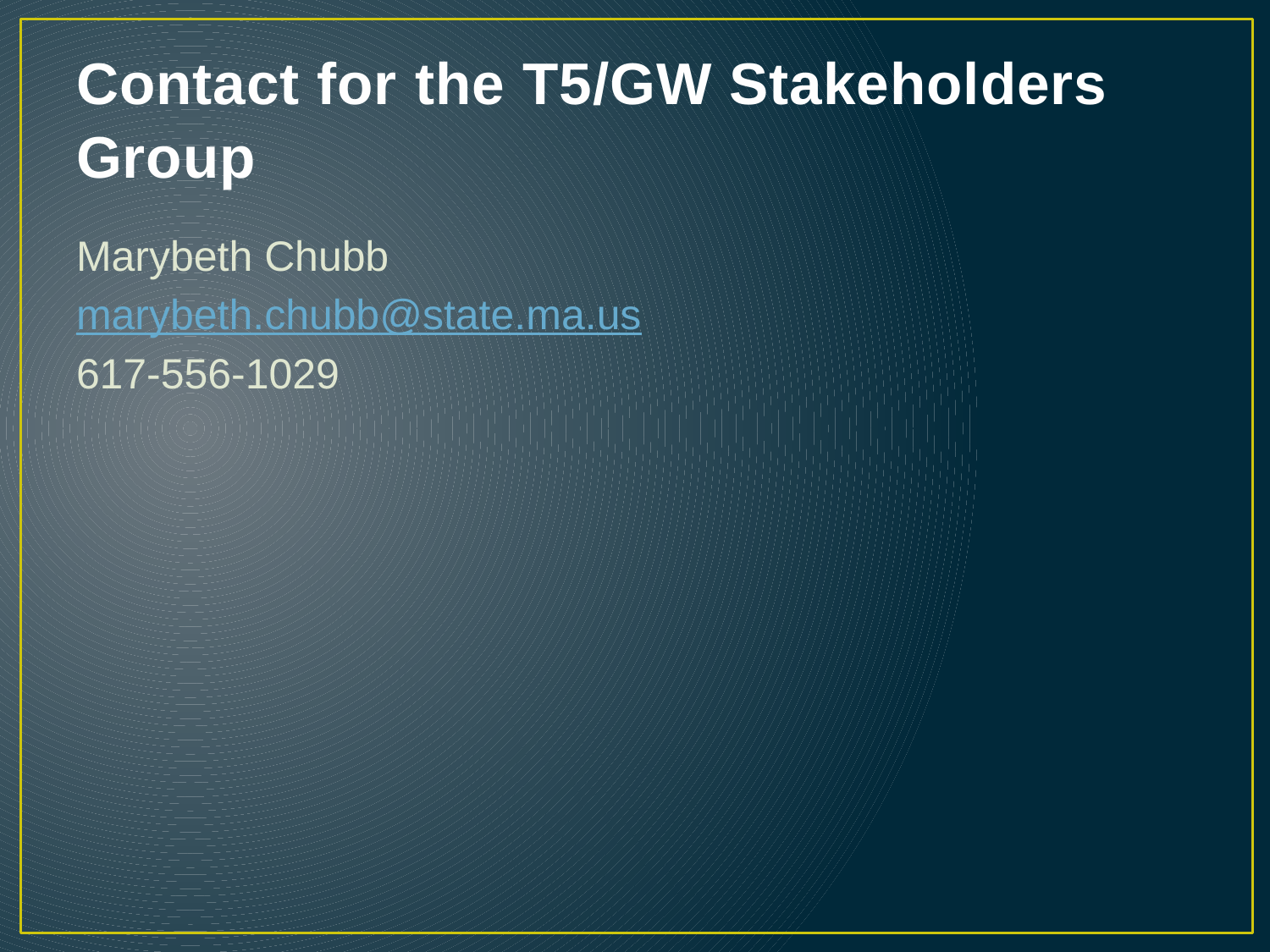

# Contact for the T5/GW Stakeholders Group
Marybeth Chubb
marybeth.chubb@state.ma.us
617-556-1029